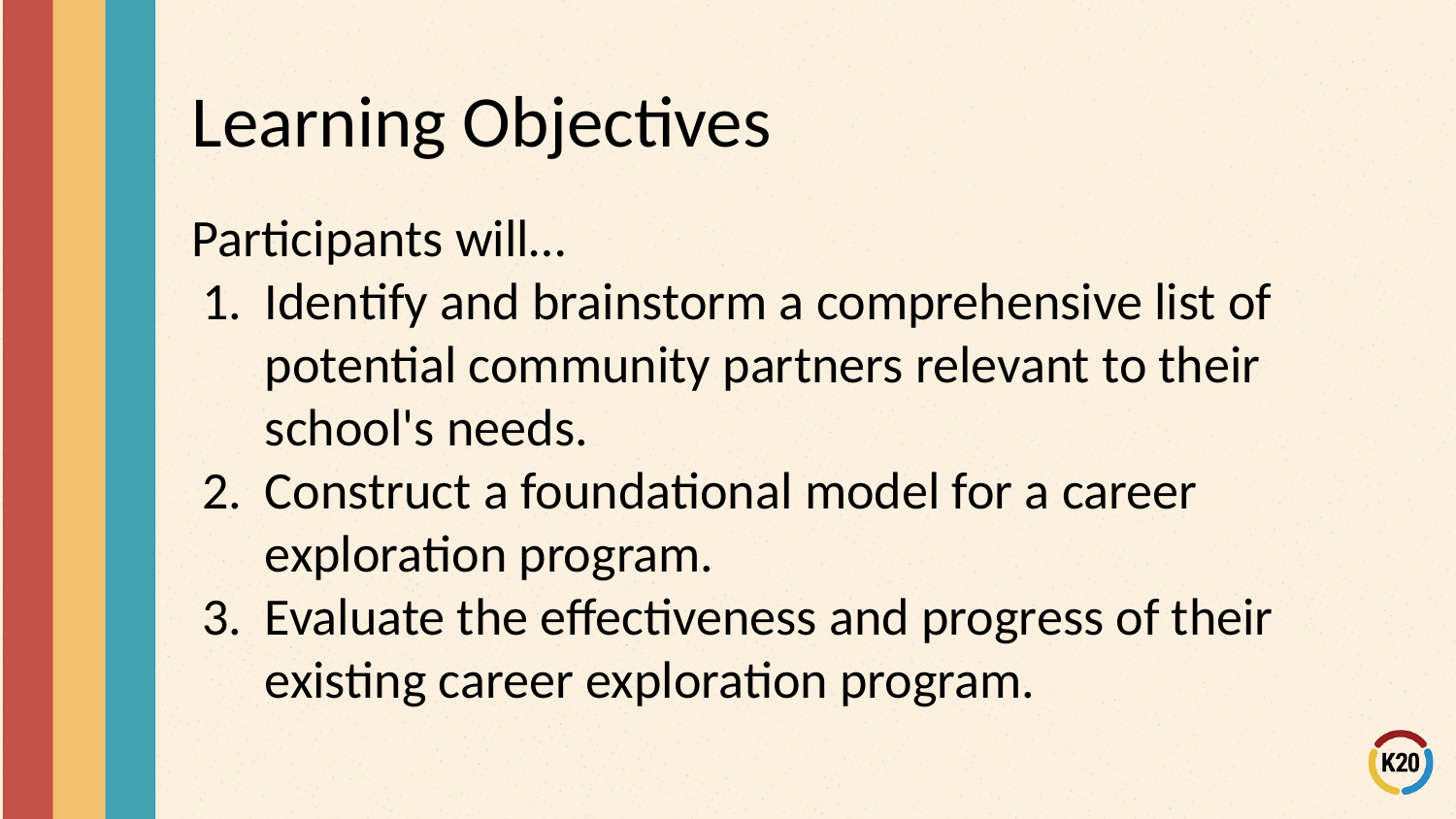

# Learning Objectives
Participants will…
Identify and brainstorm a comprehensive list of potential community partners relevant to their school's needs.
Construct a foundational model for a career exploration program.
Evaluate the effectiveness and progress of their existing career exploration program.